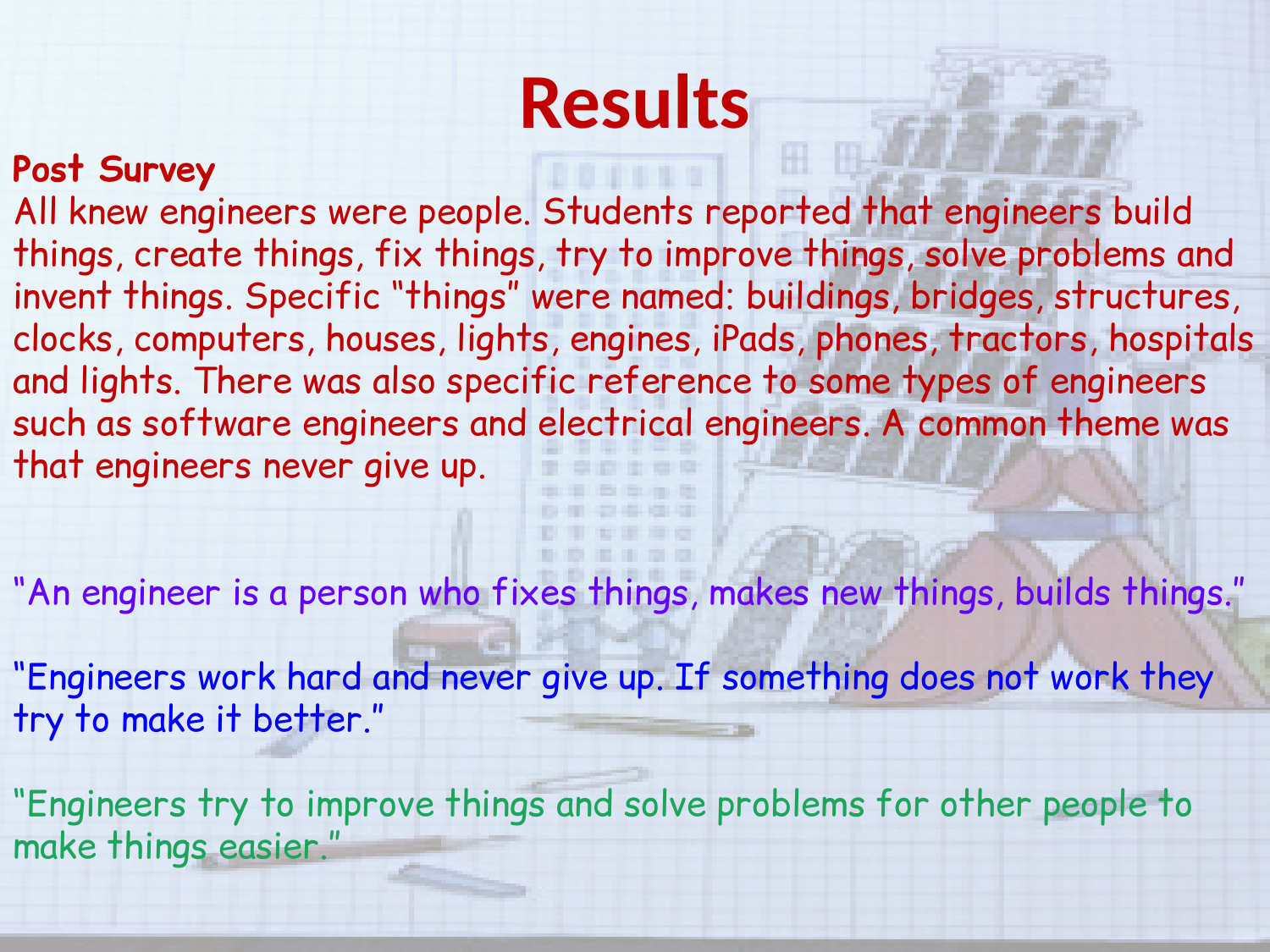

# Results
Post Survey
All knew engineers were people. Students reported that engineers build things, create things, fix things, try to improve things, solve problems and invent things. Specific “things” were named: buildings, bridges, structures, clocks, computers, houses, lights, engines, iPads, phones, tractors, hospitals and lights. There was also specific reference to some types of engineers such as software engineers and electrical engineers. A common theme was that engineers never give up.

“An engineer is a person who fixes things, makes new things, builds things.”

“Engineers work hard and never give up. If something does not work they try to make it better.”

“Engineers try to improve things and solve problems for other people to make things easier.”